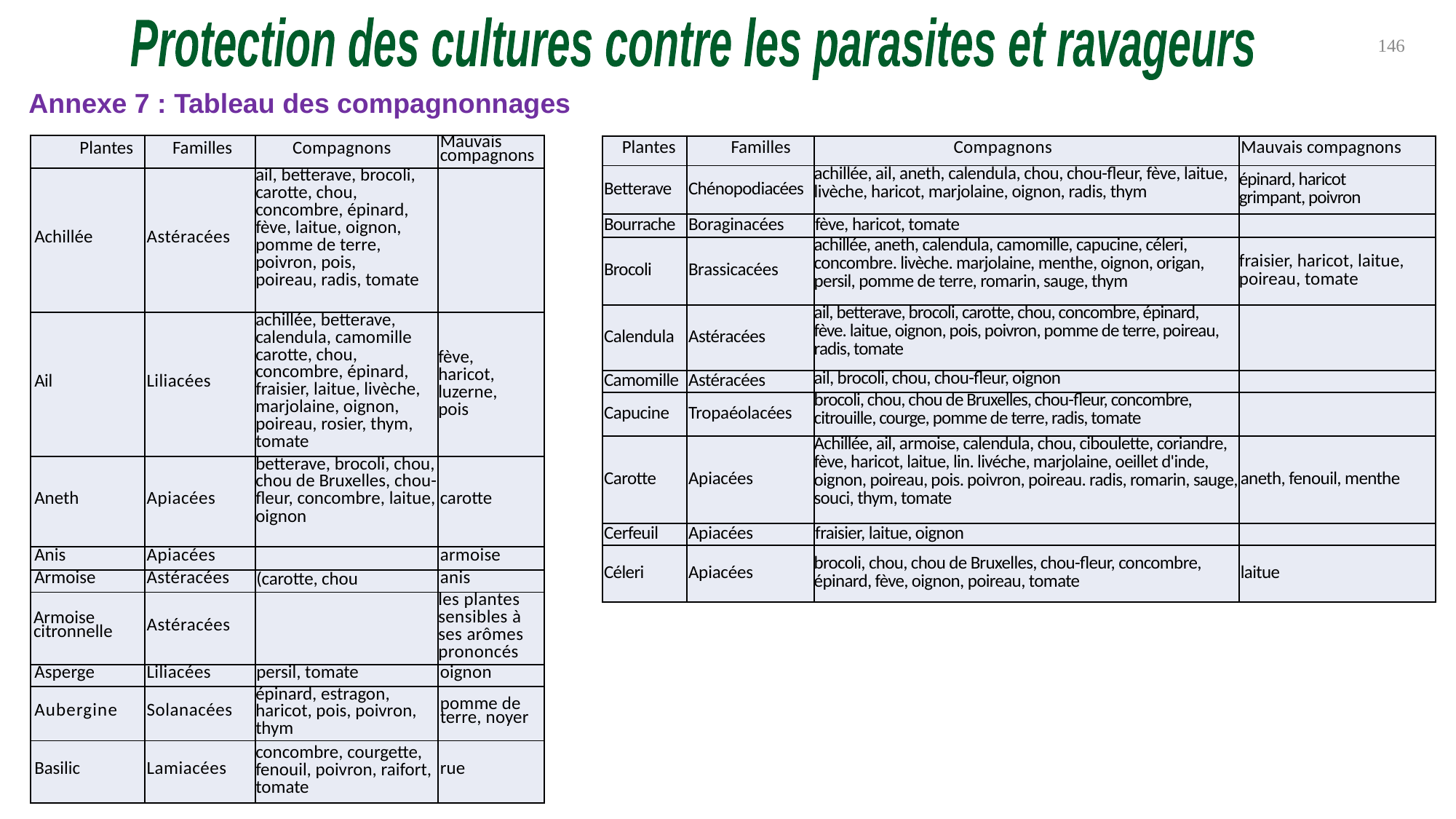

Protection des cultures contre les parasites et ravageurs
146
Annexe 7 : Tableau des compagnonnages
| Plantes | Familles | Compagnons | Mauvais compagnons |
| --- | --- | --- | --- |
| Achillée | Astéracées | ail, betterave, brocoli, carotte, chou, concombre, épinard, fève, laitue, oignon, pomme de terre, poivron, pois, poireau, radis, tomate |  |
| Ail | Liliacées | achillée, betterave, calendula, camomille carotte, chou, concombre, épinard, fraisier, laitue, livèche, marjolaine, oignon, poireau, rosier, thym, tomate | fève, haricot, luzerne, pois |
| Aneth | Apiacées | betterave, brocoli, chou, chou de Bruxelles, chou-fleur, concombre, laitue, oignon | carotte |
| Anis | Apiacées |  | armoise |
| Armoise | Astéracées | (carotte, chou | anis |
| Armoise citronnelle | Astéracées |  | les plantes sensibles à ses arômes prononcés |
| Asperge | Liliacées | persil, tomate | oignon |
| Aubergine | Solanacées | épinard, estragon, haricot, pois, poivron, thym | pomme de terre, noyer |
| Basilic | Lamiacées | concombre, courgette, fenouil, poivron, raifort, tomate | rue |
| Plantes | Familles | Compagnons | Mauvais compagnons |
| --- | --- | --- | --- |
| Betterave | Chénopodiacées | achillée, ail, aneth, calendula, chou, chou-fleur, fève, laitue, livèche, haricot, marjolaine, oignon, radis, thym | épinard, haricot grimpant, poivron |
| Bourrache | Boraginacées | fève, haricot, tomate |  |
| Brocoli | Brassicacées | achillée, aneth, calendula, camomille, capucine, céleri, concombre. livèche. marjolaine, menthe, oignon, origan, persil, pomme de terre, romarin, sauge, thym | fraisier, haricot, laitue, poireau, tomate |
| Calendula | Astéracées | ail, betterave, brocoli, carotte, chou, concombre, épinard, fève. laitue, oignon, pois, poivron, pomme de terre, poireau, radis, tomate |  |
| Camomille | Astéracées | ail, brocoli, chou, chou-fleur, oignon |  |
| Capucine | Tropaéolacées | brocoli, chou, chou de Bruxelles, chou-fleur, concombre, citrouille, courge, pomme de terre, radis, tomate |  |
| Carotte | Apiacées | Achillée, ail, armoise, calendula, chou, ciboulette, coriandre, fève, haricot, laitue, lin. livéche, marjolaine, oeillet d'inde, oignon, poireau, pois. poivron, poireau. radis, romarin, sauge, souci, thym, tomate | aneth, fenouil, menthe |
| Cerfeuil | Apiacées | fraisier, laitue, oignon |  |
| Céleri | Apiacées | brocoli, chou, chou de Bruxelles, chou-fleur, concombre, épinard, fève, oignon, poireau, tomate | laitue |